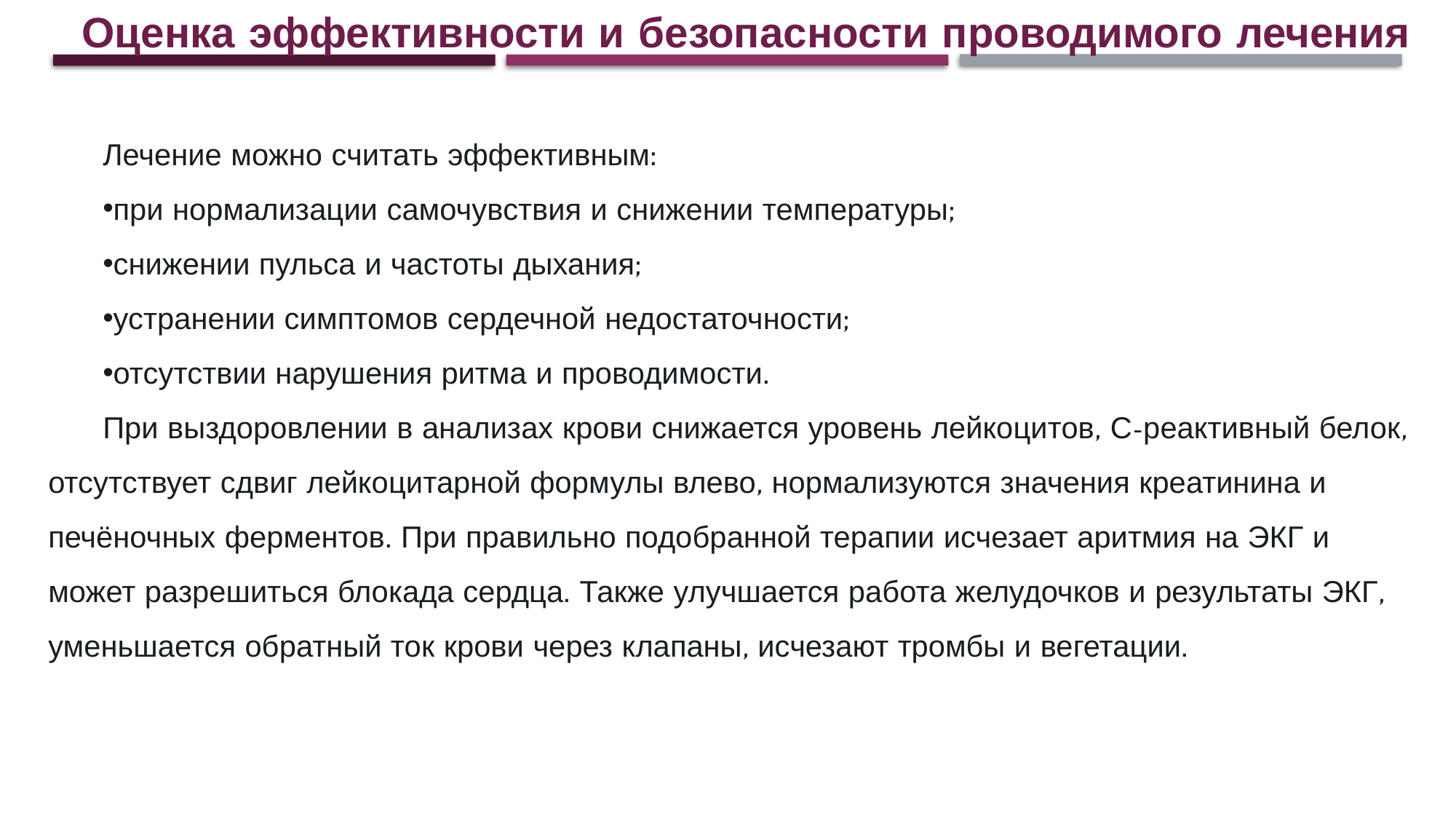

Оценка эффективности и безопасности проводимого лечения
Лечение можно считать эффективным:
при нормализации самочувствия и снижении температуры;
снижении пульса и частоты дыхания;
устранении симптомов сердечной недостаточности;
отсутствии нарушения ритма и проводимости.
При выздоровлении в анализах крови снижается уровень лейкоцитов, С-реактивный белок, отсутствует сдвиг лейкоцитарной формулы влево, нормализуются значения креатинина и печёночных ферментов. При правильно подобранной терапии исчезает аритмия на ЭКГ и может разрешиться блокада сердца. Также улучшается работа желудочков и результаты ЭКГ, уменьшается обратный ток крови через клапаны, исчезают тромбы и вегетации.